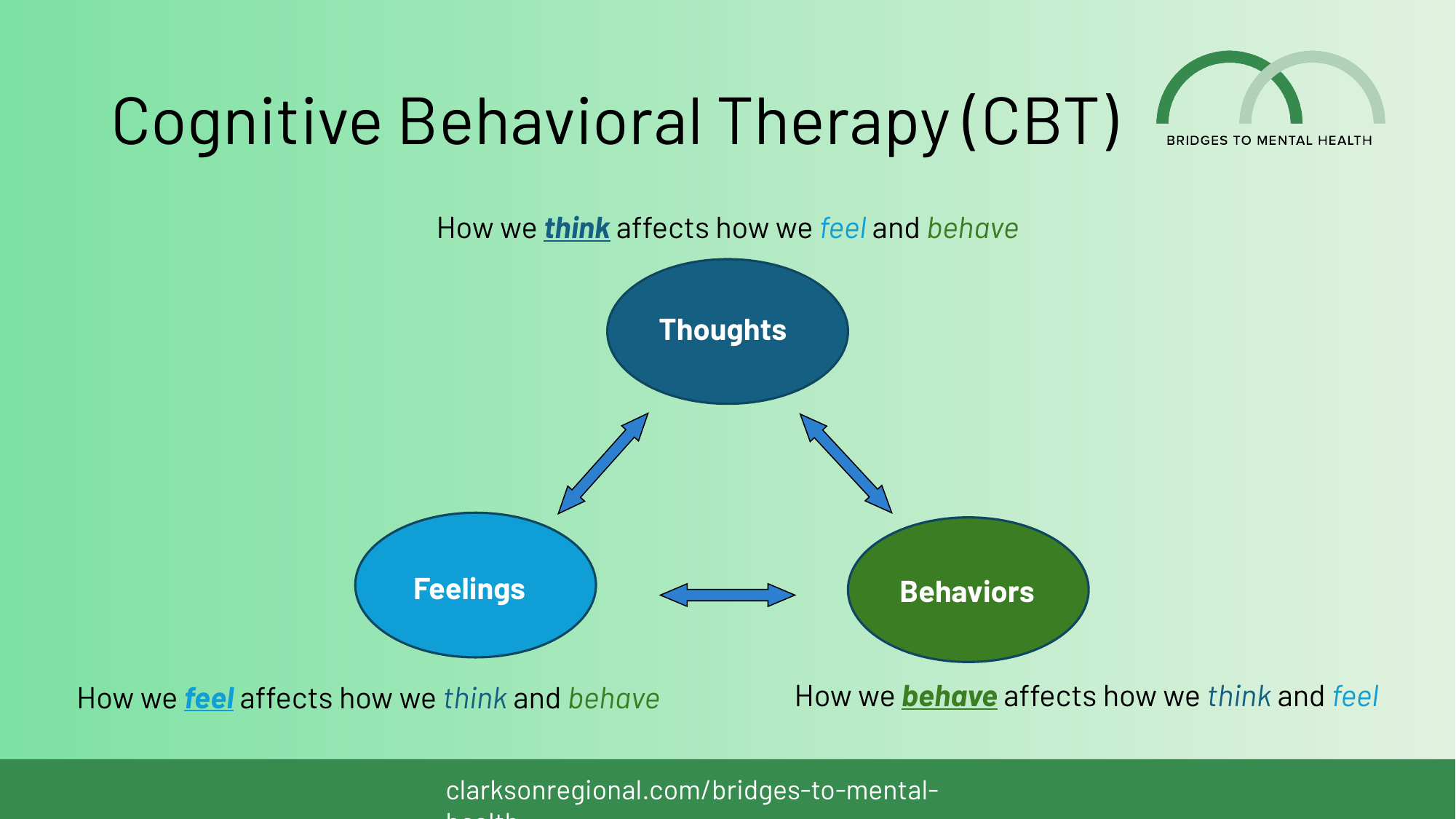

# Cognitive Behavioral Therapy (CBT)
How we think affects how we feel and behave

Thoughts

Feelings
Behaviors
How we behave affects how we think and feel
How we feel affects how we think and behave